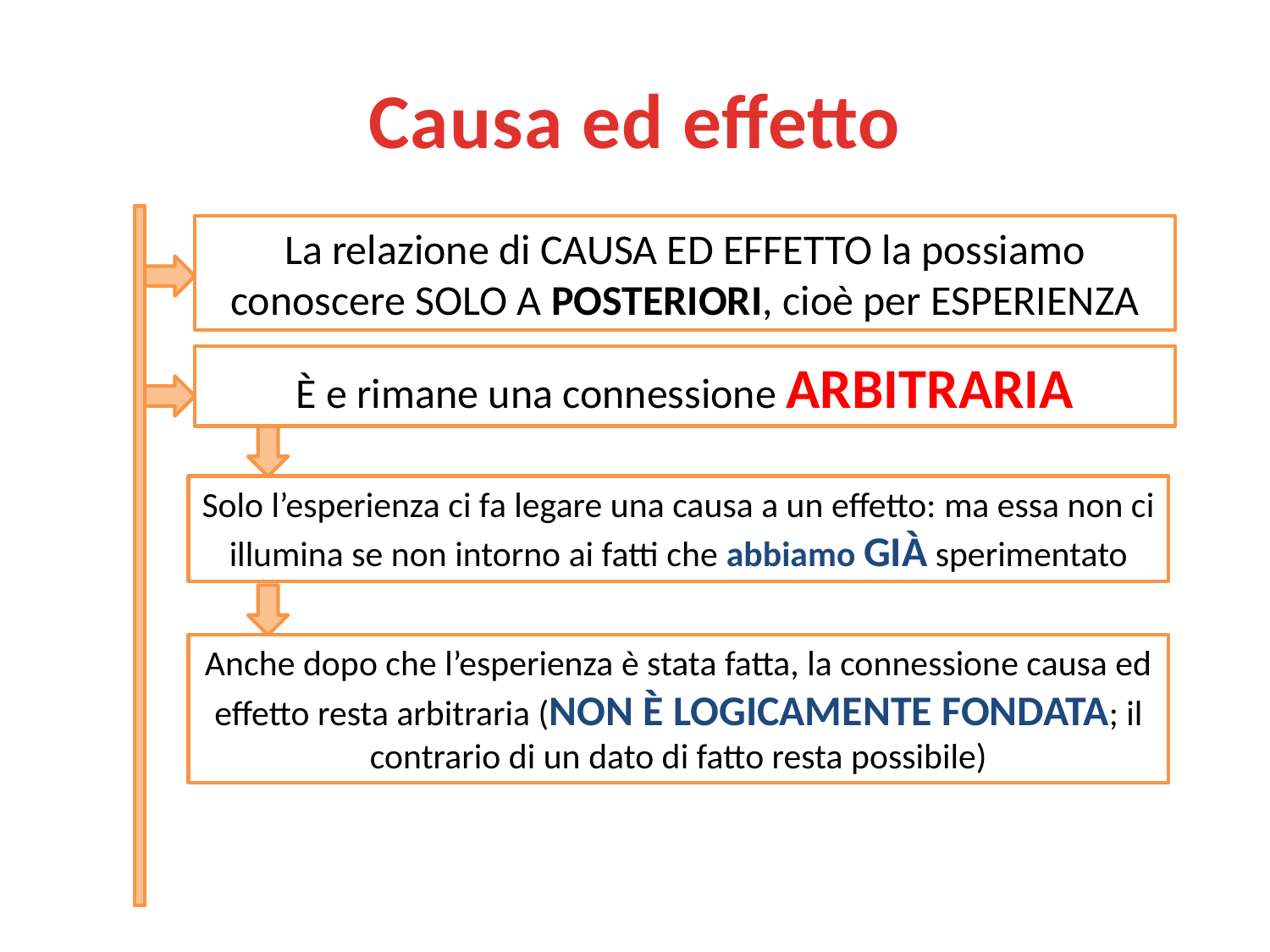

# Causa ed effetto

La relazione di CAUSA ED EFFETTO la possiamo conoscere SOLO A POSTERIORI, cioè per ESPERIENZA

È e rimane una connessione ARBITRARIA

Solo l’esperienza ci fa legare una causa a un effetto: ma essa non ci illumina se non intorno ai fatti che abbiamo GIÀ sperimentato

Anche dopo che l’esperienza è stata fatta, la connessione causa ed effetto resta arbitraria (NON È LOGICAMENTE FONDATA; il contrario di un dato di fatto resta possibile)